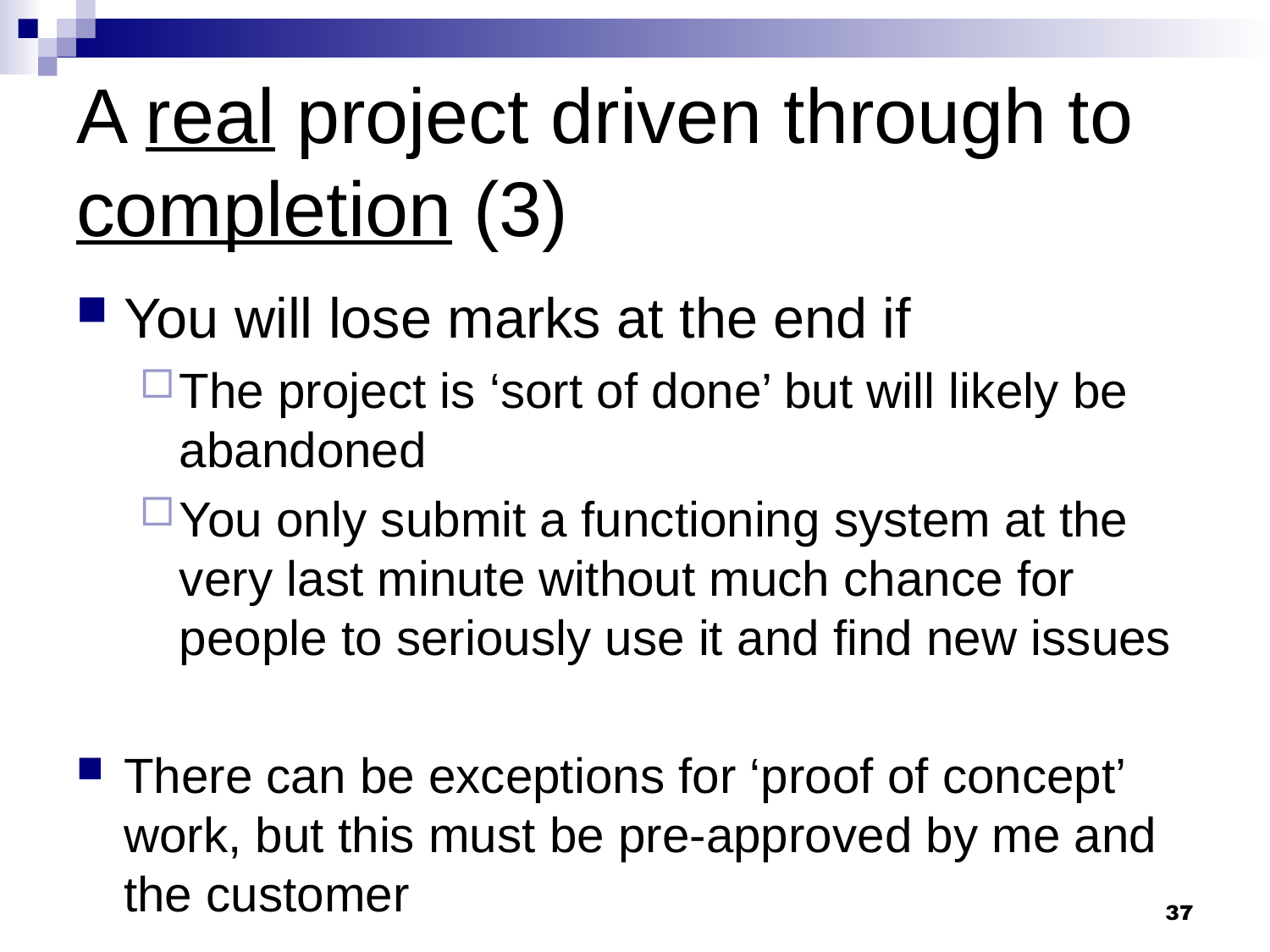

# A real project driven through to completion (3)
You will lose marks at the end if
The project is ‘sort of done’ but will likely be abandoned
You only submit a functioning system at the very last minute without much chance for people to seriously use it and find new issues

There can be exceptions for ‘proof of concept’ work, but this must be pre-approved by me and the customer

37